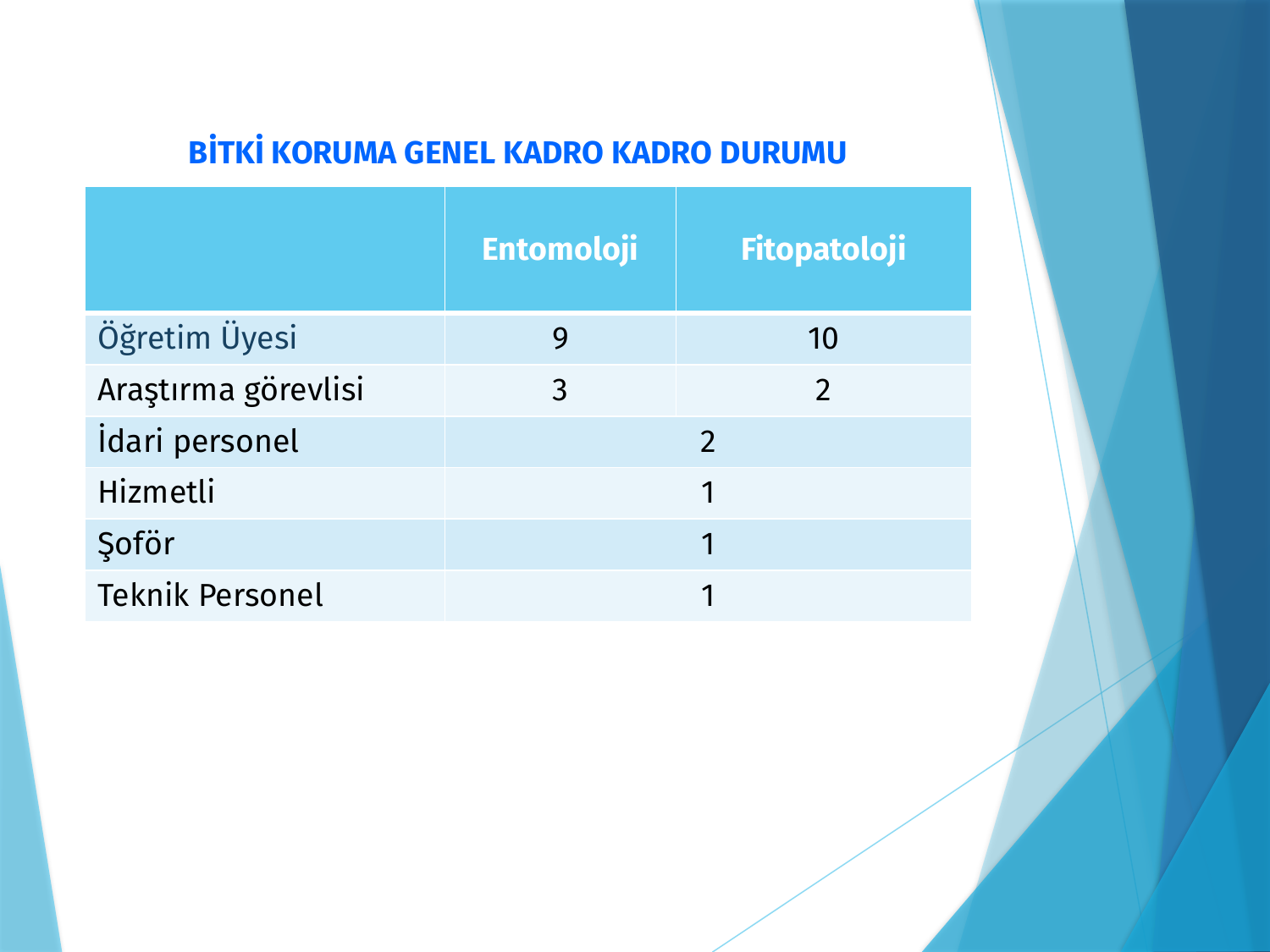

BİTKİ KORUMA GENEL KADRO KADRO DURUMU
|  | Entomoloji | Fitopatoloji |
| --- | --- | --- |
| Öğretim Üyesi | 9 | 10 |
| Araştırma görevlisi | 3 | 2 |
| İdari personel | 2 |  |
| Hizmetli | 1 |  |
| Şoför | 1 |  |
| Teknik Personel | 1 |  |